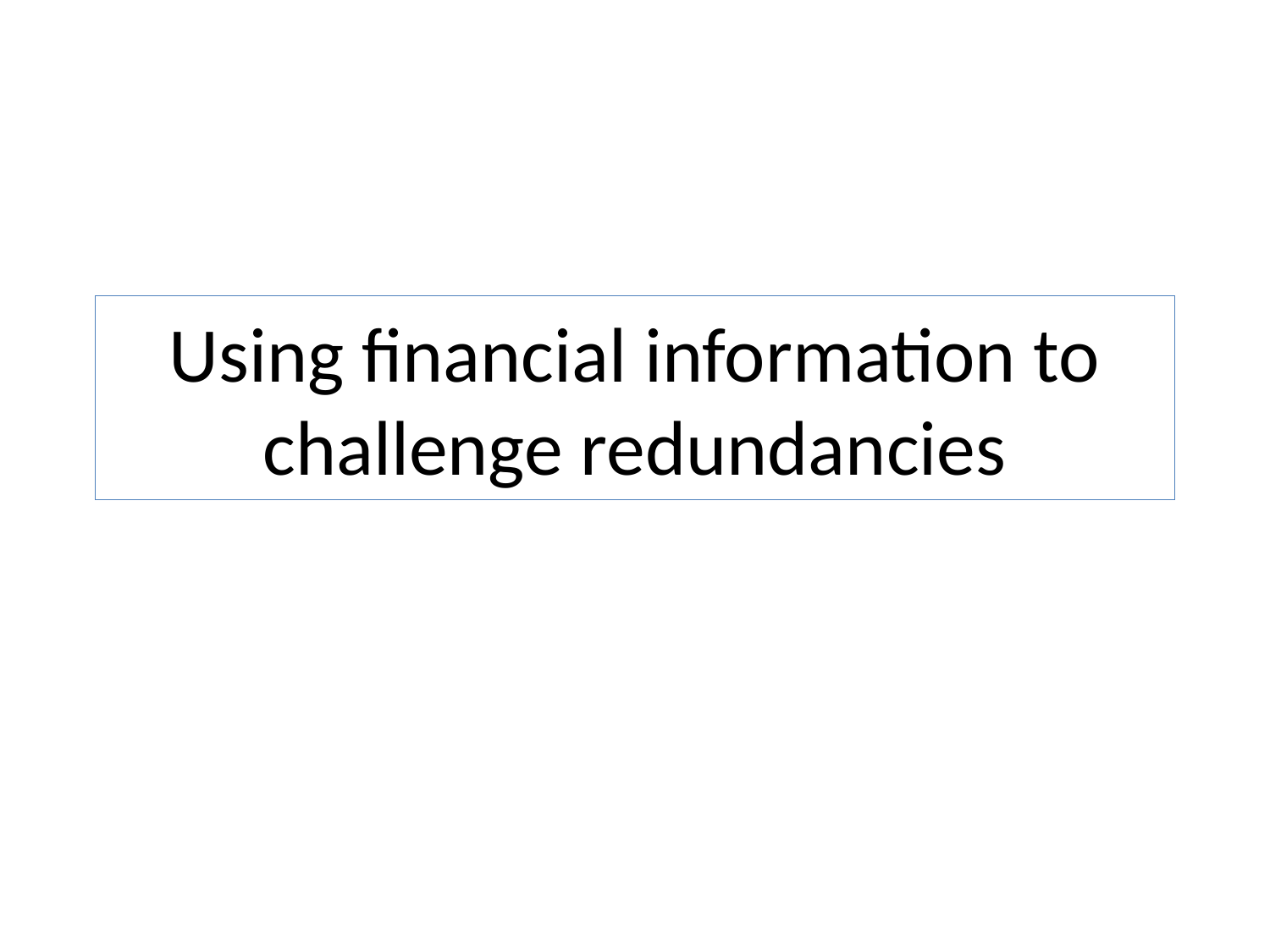

# Using financial information to challenge redundancies